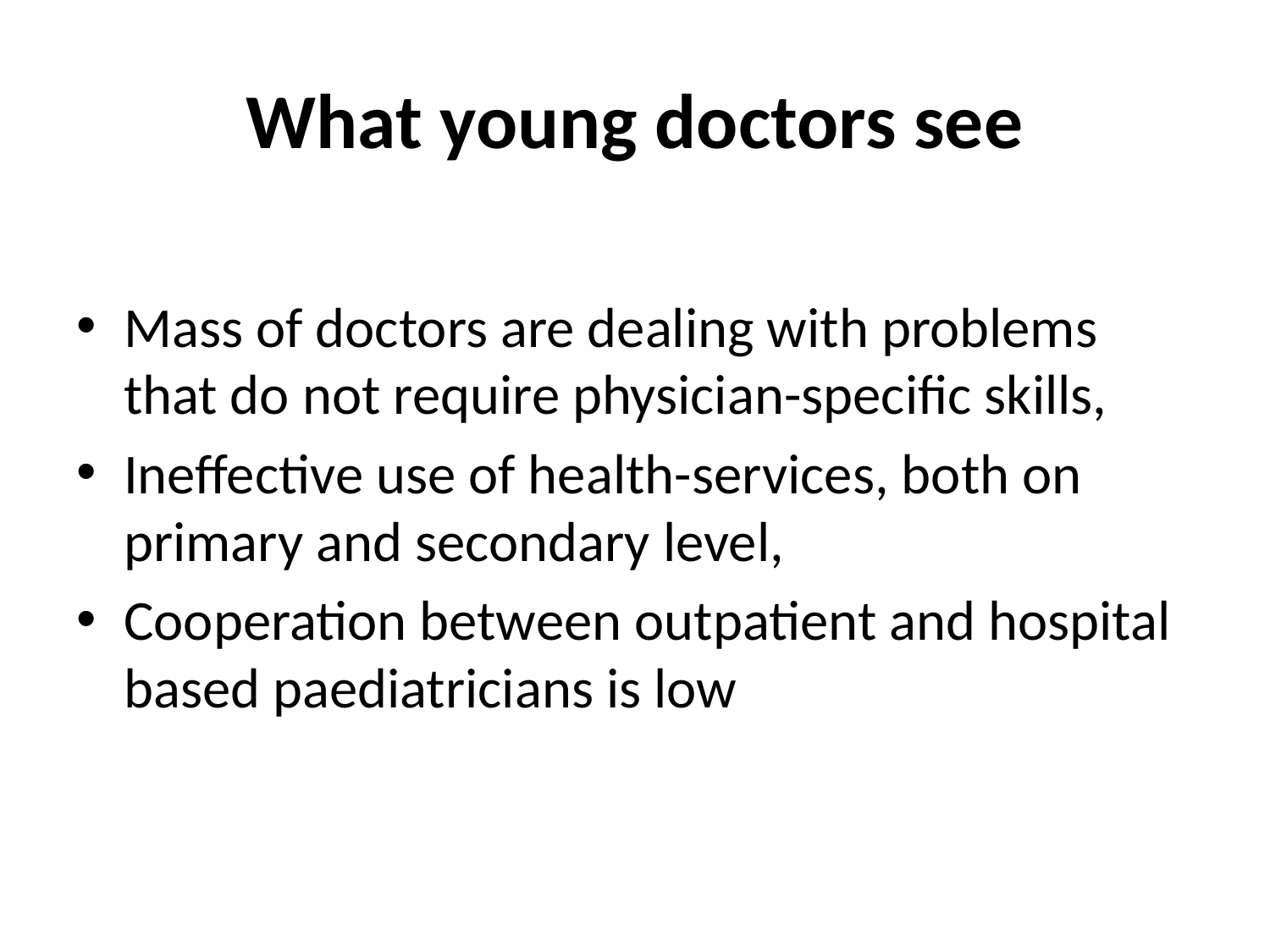

# What young doctors see
Mass of doctors are dealing with problems that do not require physician-specific skills,
Ineffective use of health-services, both on primary and secondary level,
Cooperation between outpatient and hospital based paediatricians is low